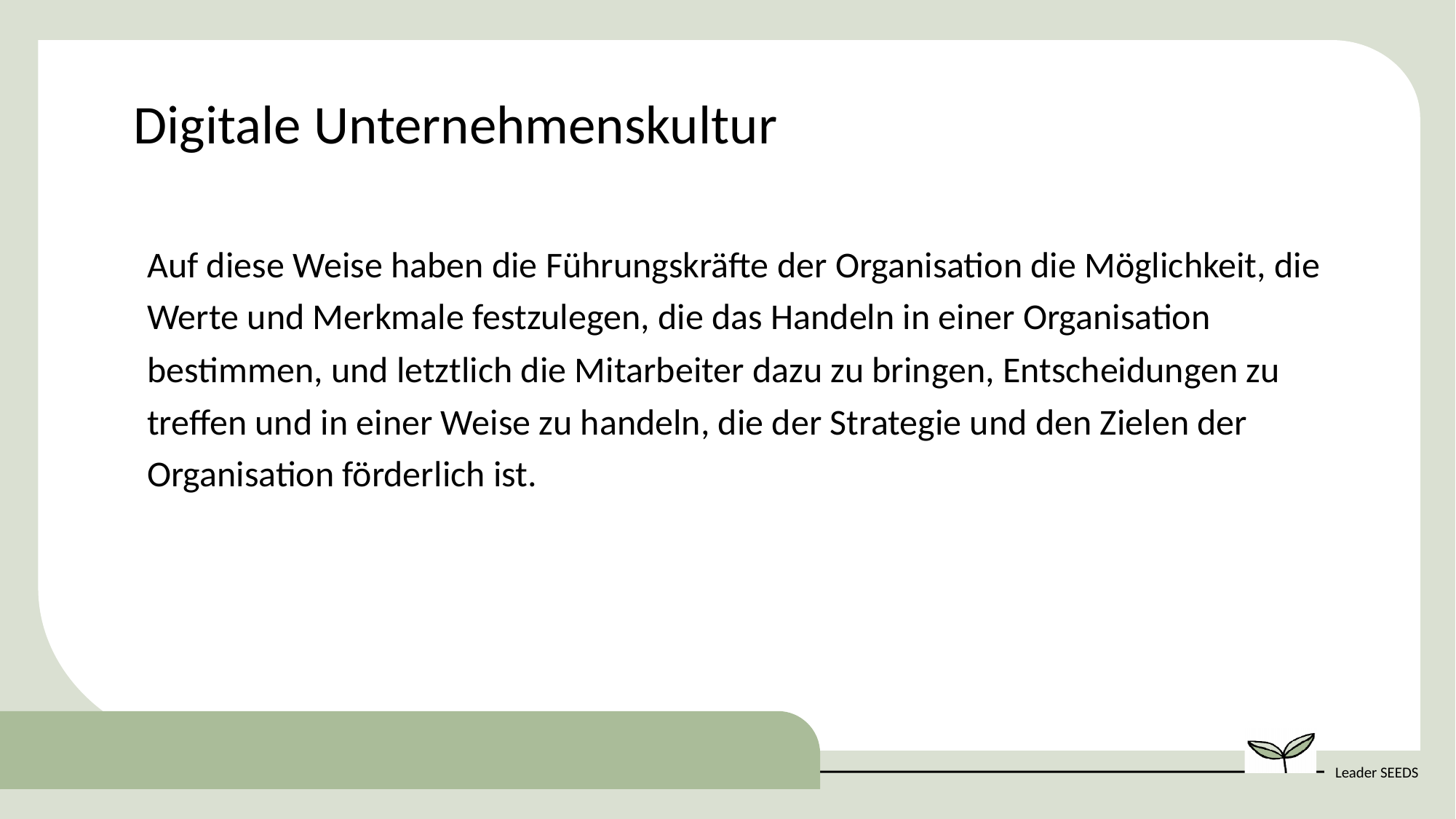

Digitale Unternehmenskultur

Auf diese Weise haben die Führungskräfte der Organisation die Möglichkeit, die Werte und Merkmale festzulegen, die das Handeln in einer Organisation bestimmen, und letztlich die Mitarbeiter dazu zu bringen, Entscheidungen zu treffen und in einer Weise zu handeln, die der Strategie und den Zielen der Organisation förderlich ist.